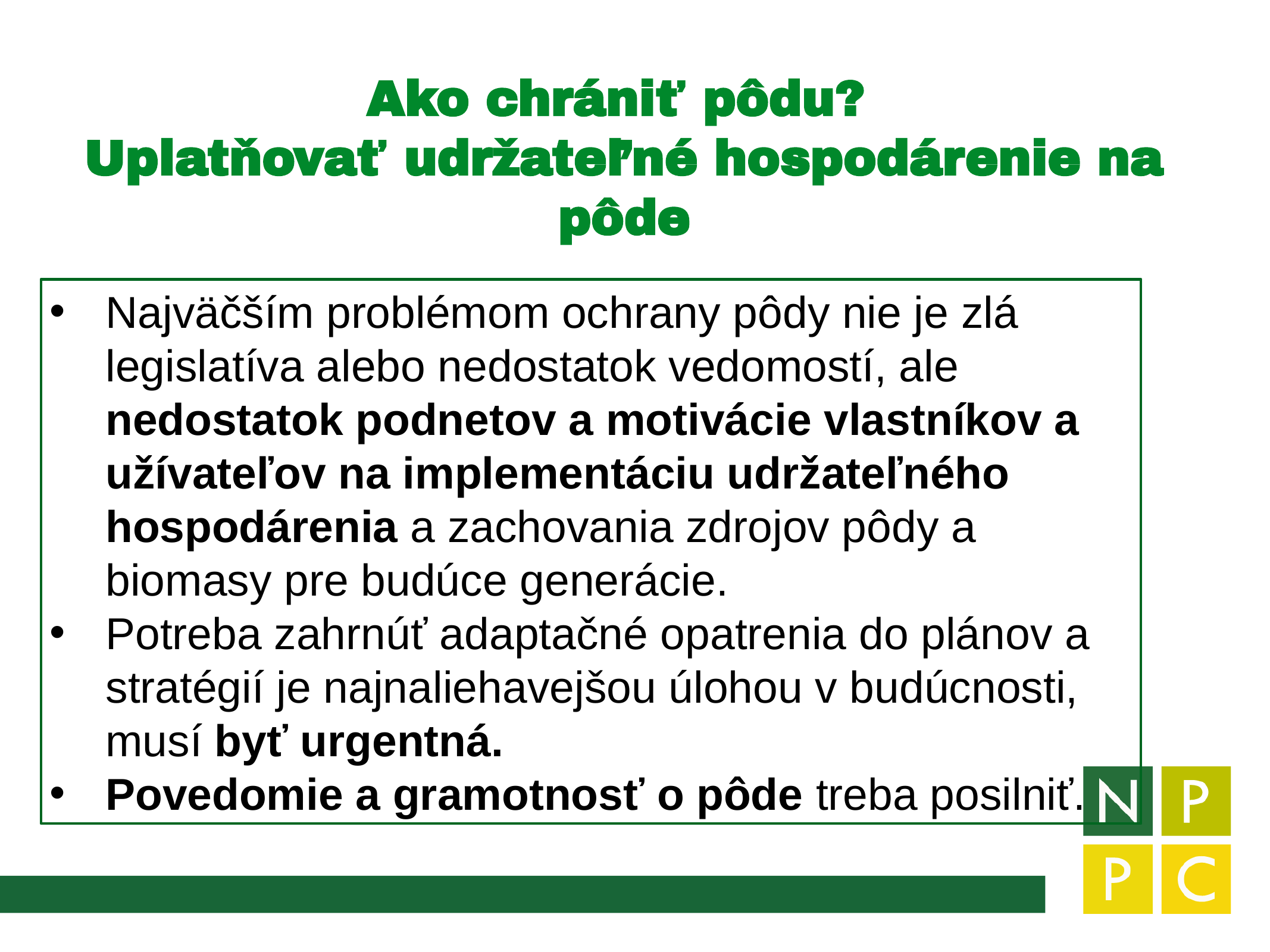

Ako chrániť pôdu?
Uplatňovať udržateľné hospodárenie na pôde
Najväčším problémom ochrany pôdy nie je zlá legislatíva alebo nedostatok vedomostí, ale nedostatok podnetov a motivácie vlastníkov a užívateľov na implementáciu udržateľného hospodárenia a zachovania zdrojov pôdy a biomasy pre budúce generácie.
Potreba zahrnúť adaptačné opatrenia do plánov a stratégií je najnaliehavejšou úlohou v budúcnosti, musí byť urgentná.
Povedomie a gramotnosť o pôde treba posilniť.